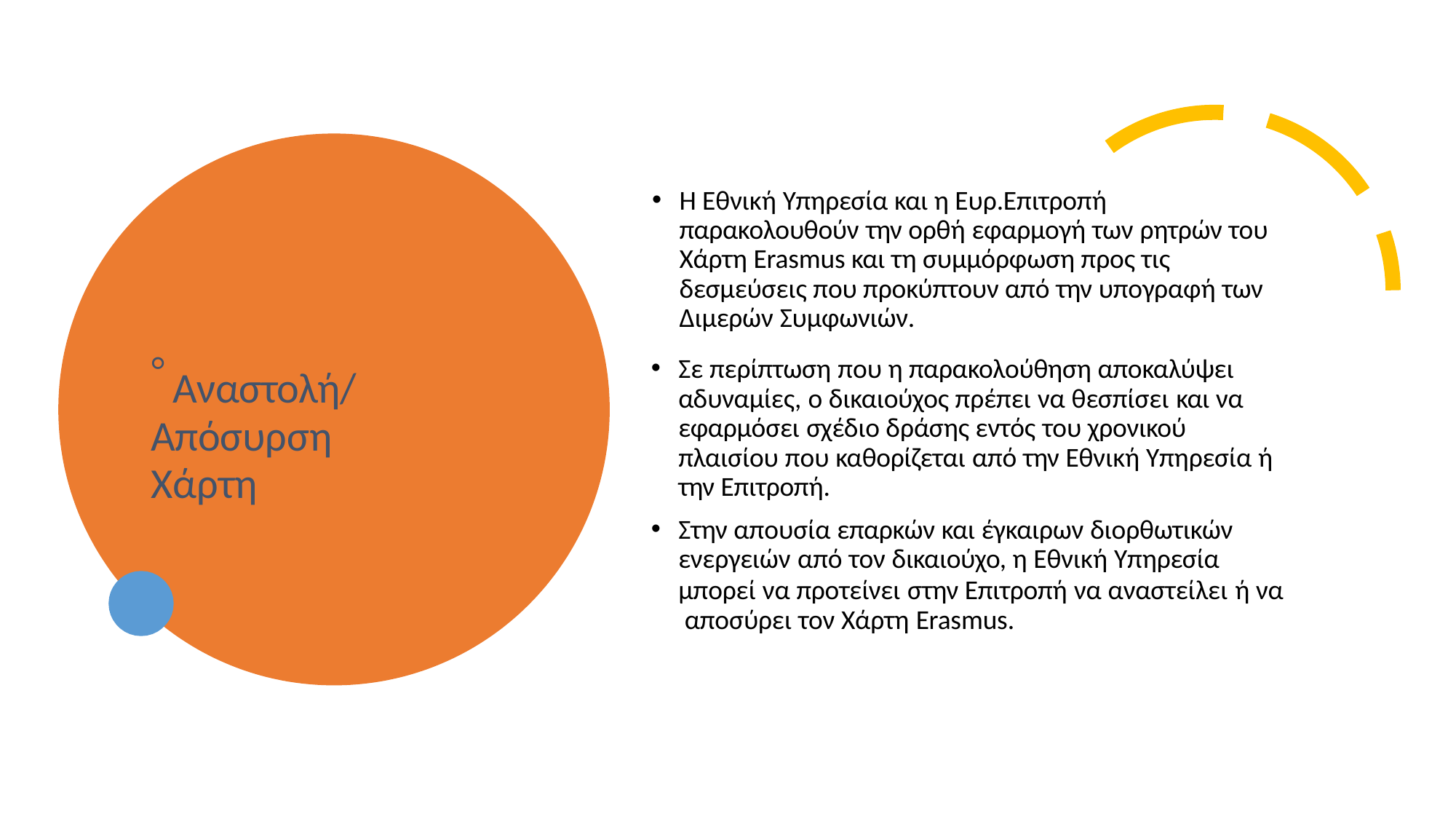

Η Εθνική Υπηρεσία και η Ευρ.Επιτροπή
# παρακολουθούν την ορθή εφαρμογή των ρητρών του  Χάρτη Erasmus και τη συμμόρφωση προς τις δεσμεύσεις που προκύπτουν από την υπογραφή των Διμερών Συμφωνιών.
Σε περίπτωση που η παρακολούθηση αποκαλύψει  αδυναμίες, ο δικαιούχος πρέπει να θεσπίσει και να  εφαρμόσει σχέδιο δράσης εντός του χρονικού
πλαισίου που καθορίζεται από την Εθνική Υπηρεσία ή  την Επιτροπή.
Στην απουσία επαρκών και έγκαιρων διορθωτικών
ενεργειών από τον δικαιούχο, η Εθνική Υπηρεσία
μπορεί να προτείνει στην Επιτροπή να αναστείλει ή να  αποσύρει τον Χάρτη Erasmus.
Aναστολή/
Απόσυρση Χάρτη